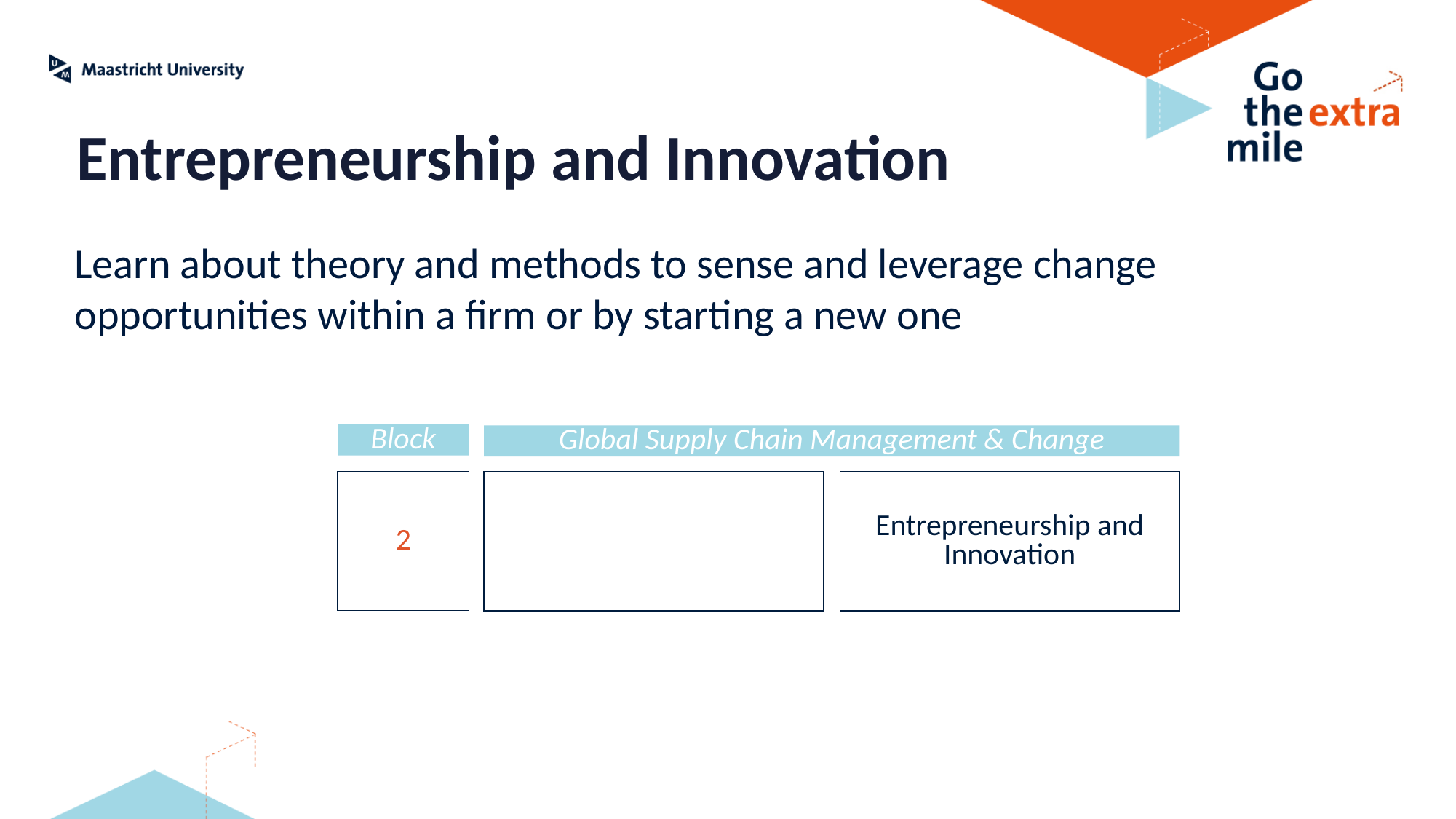

Entrepreneurship and Innovation
Learn about theory and methods to sense and leverage change opportunities within a firm or by starting a new one

Block
Global Supply Chain Management & Change
2

Entrepreneurship and Innovation